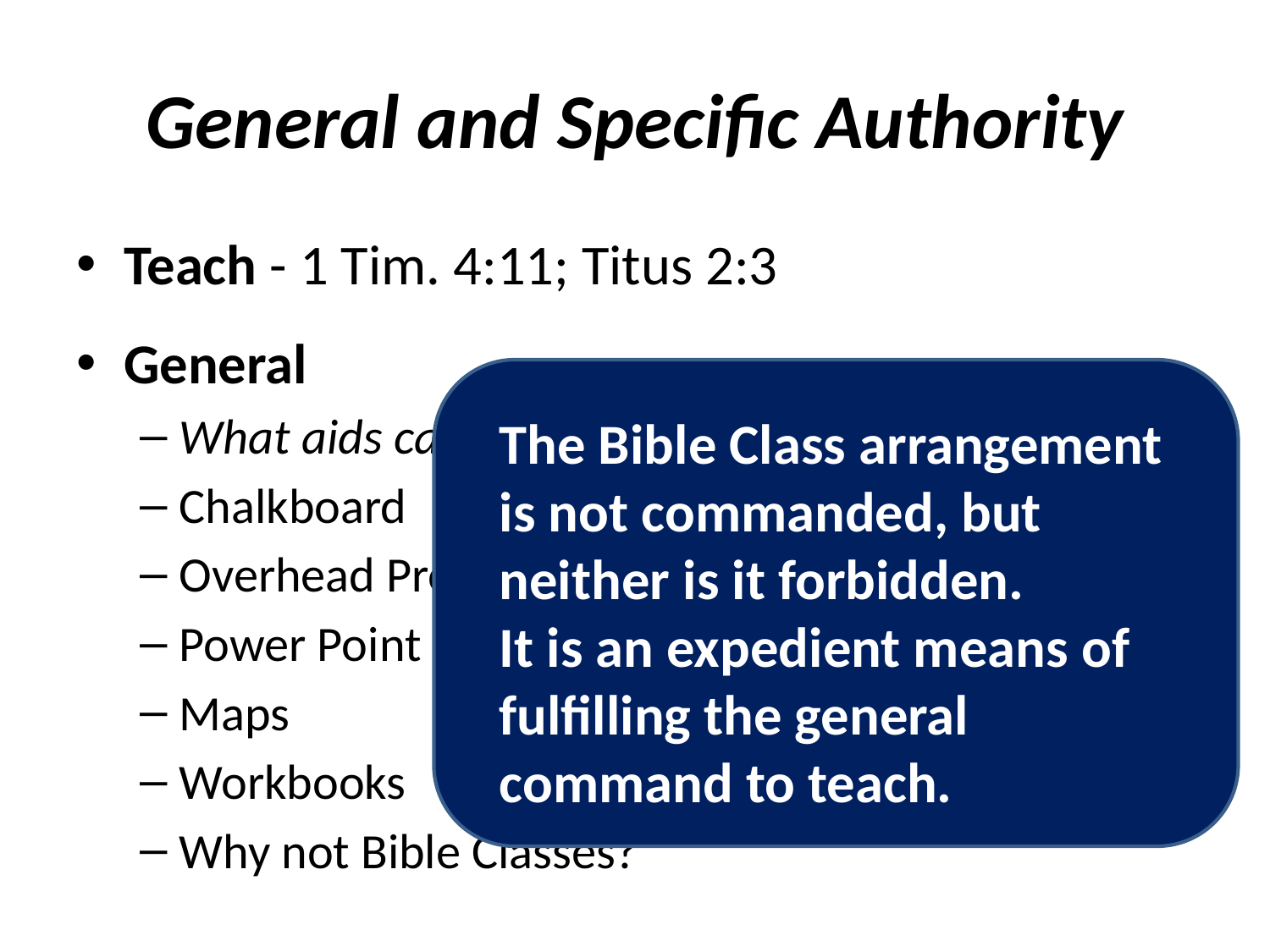

# General and Specific Authority
Teach - 1 Tim. 4:11; Titus 2:3

General
What aids can we use to help us teach?
Chalkboard
Overhead Projectors
Power Point
Maps
Workbooks
Why not Bible Classes?

The Bible Class arrangement is not commanded, but neither is it forbidden.              It is an expedient means of fulfilling the general command to teach.